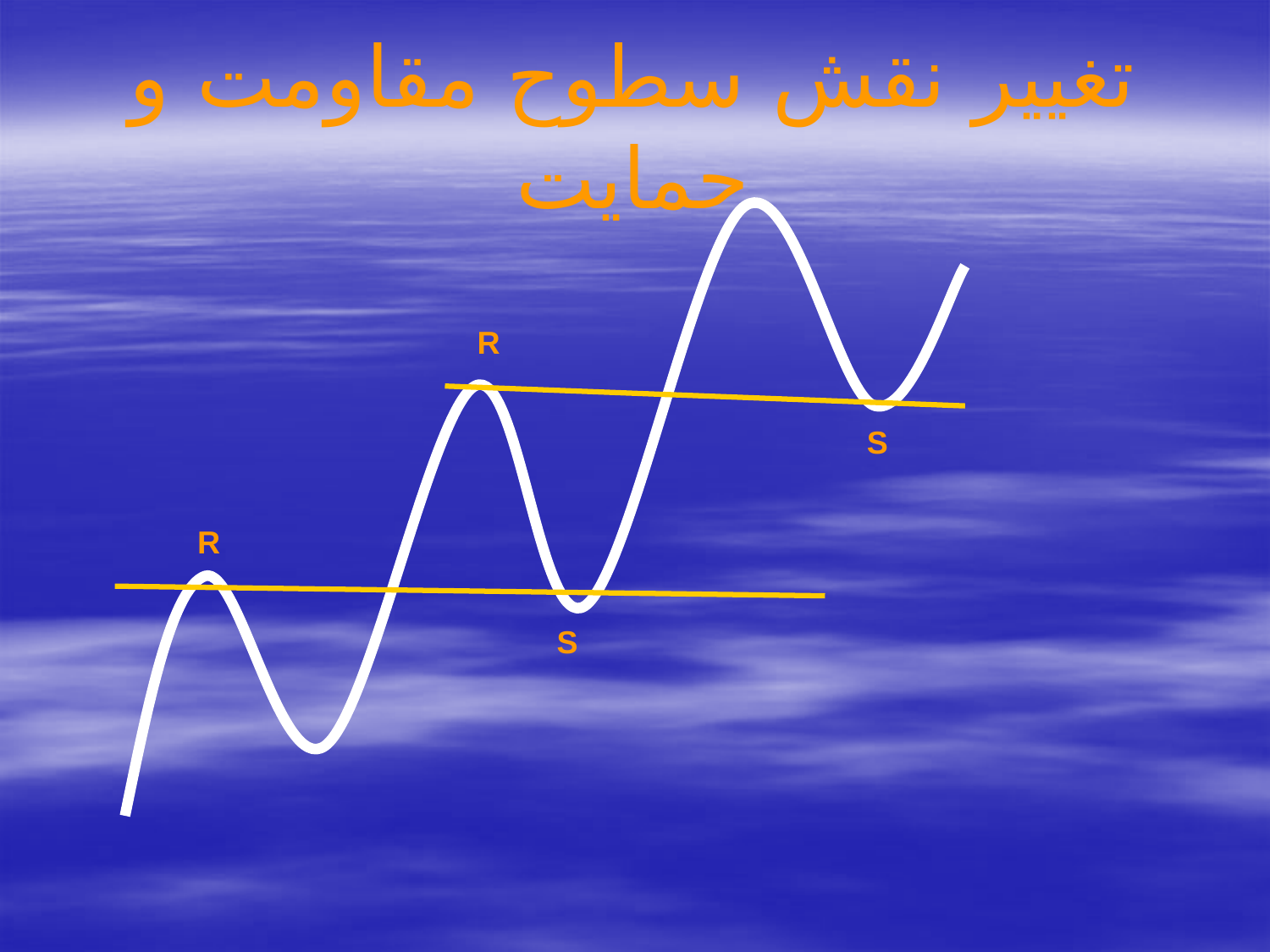

# تغییر نقش سطوح مقاومت و حمایت

R

S
R

S